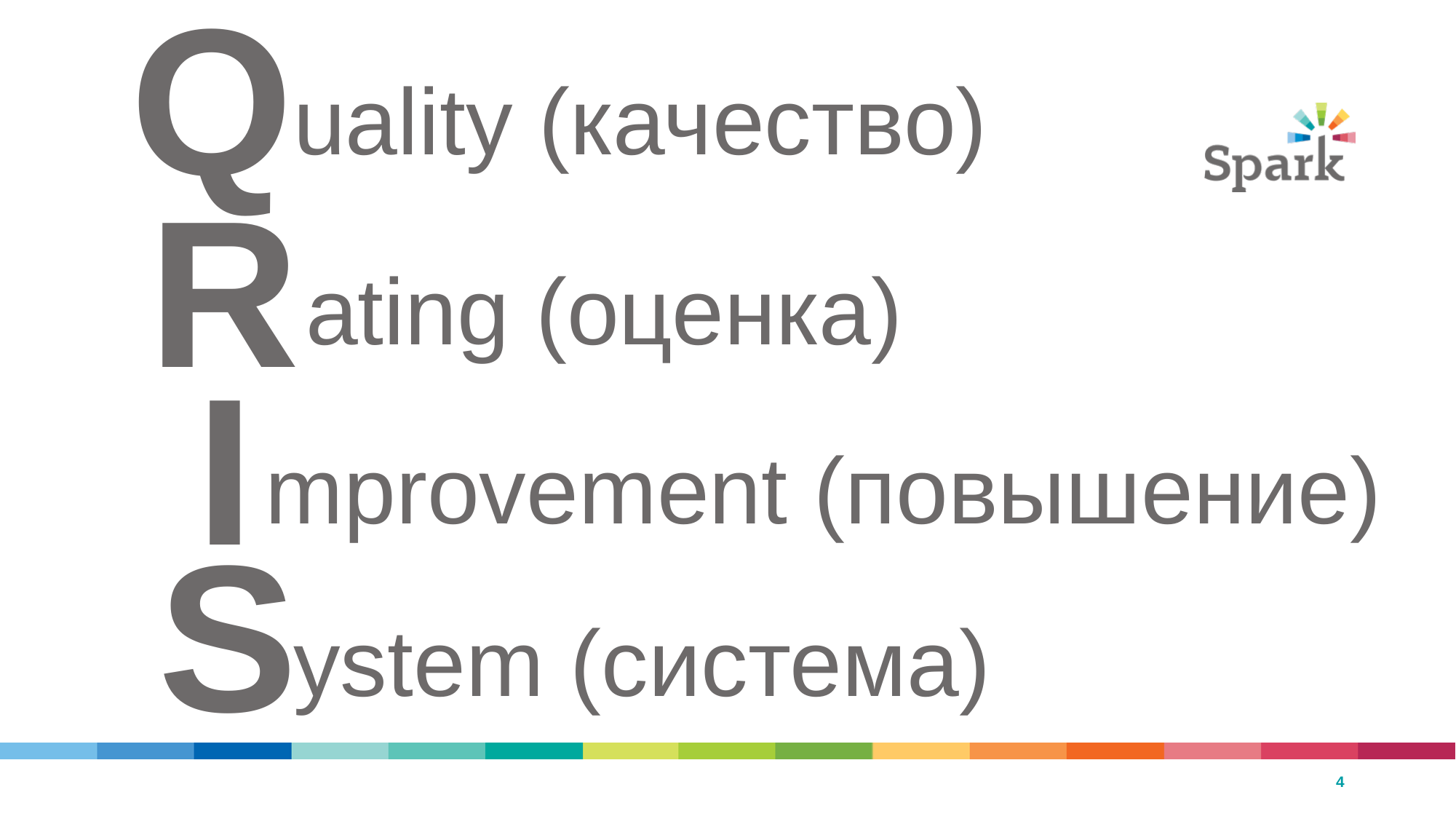

4
Q
uality (качество)
R
ating (оценка)
I
mprovement (повышение)
S
ystem (система)